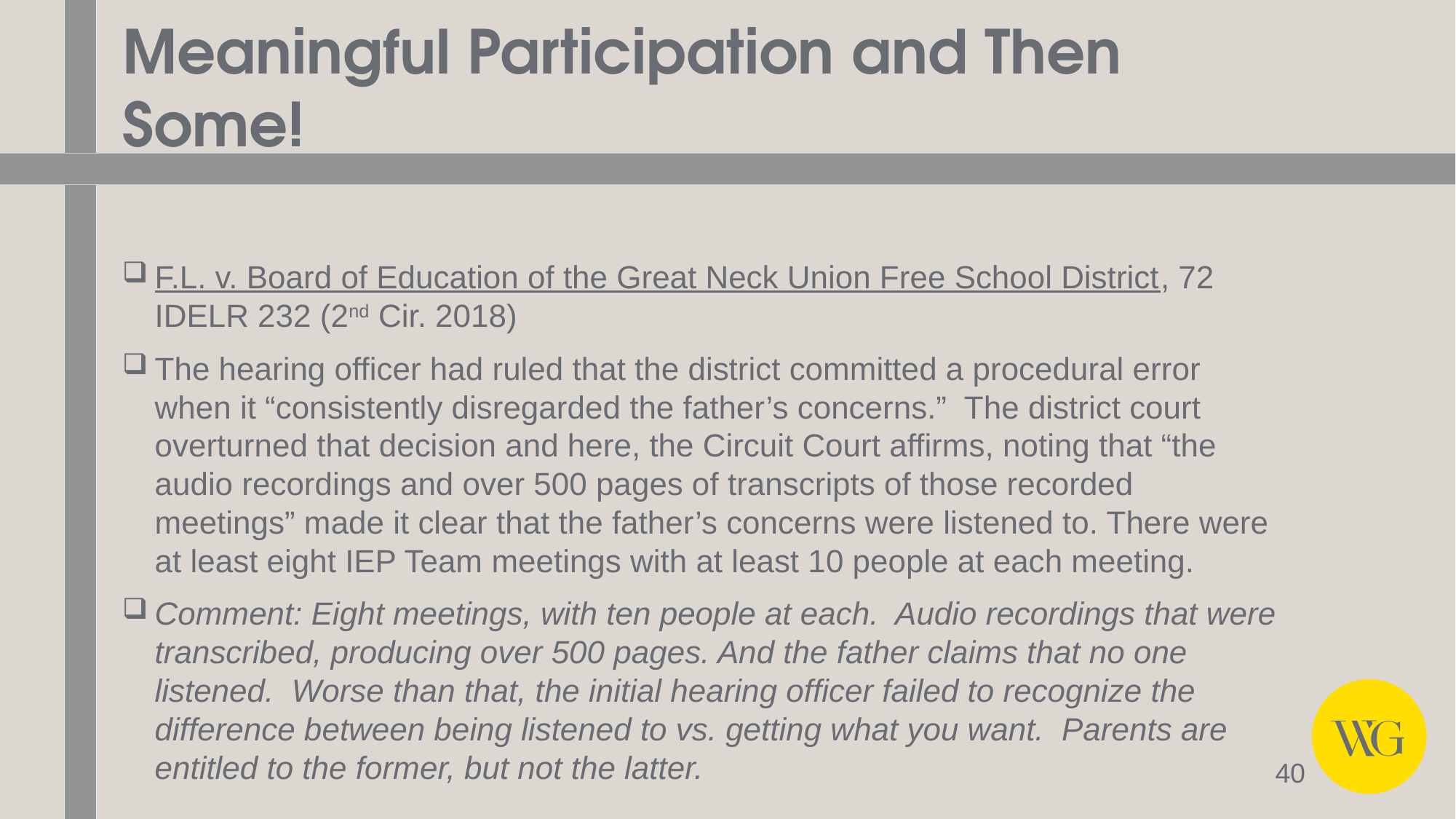

# Meaningful Participation and Then Some!

F.L. v. Board of Education of the Great Neck Union Free School District, 72 IDELR 232 (2nd Cir. 2018)
The hearing officer had ruled that the district committed a procedural error when it “consistently disregarded the father’s concerns.”  The district court overturned that decision and here, the Circuit Court affirms, noting that “the audio recordings and over 500 pages of transcripts of those recorded meetings” made it clear that the father’s concerns were listened to. There were at least eight IEP Team meetings with at least 10 people at each meeting.
Comment: Eight meetings, with ten people at each.  Audio recordings that were transcribed, producing over 500 pages. And the father claims that no one listened.  Worse than that, the initial hearing officer failed to recognize the difference between being listened to vs. getting what you want.  Parents are entitled to the former, but not the latter.

40